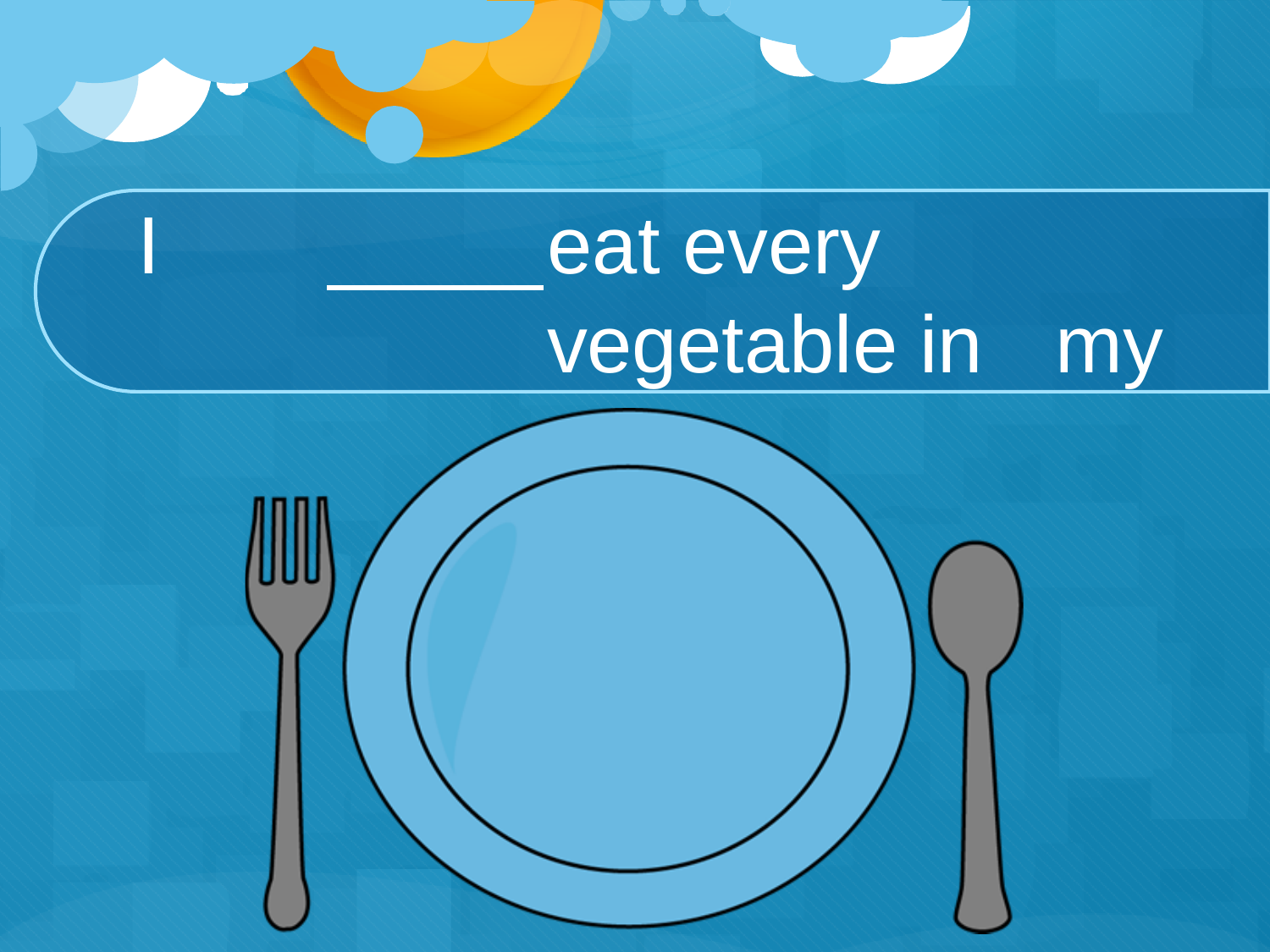

# I	eat every vegetable in	my  plate.